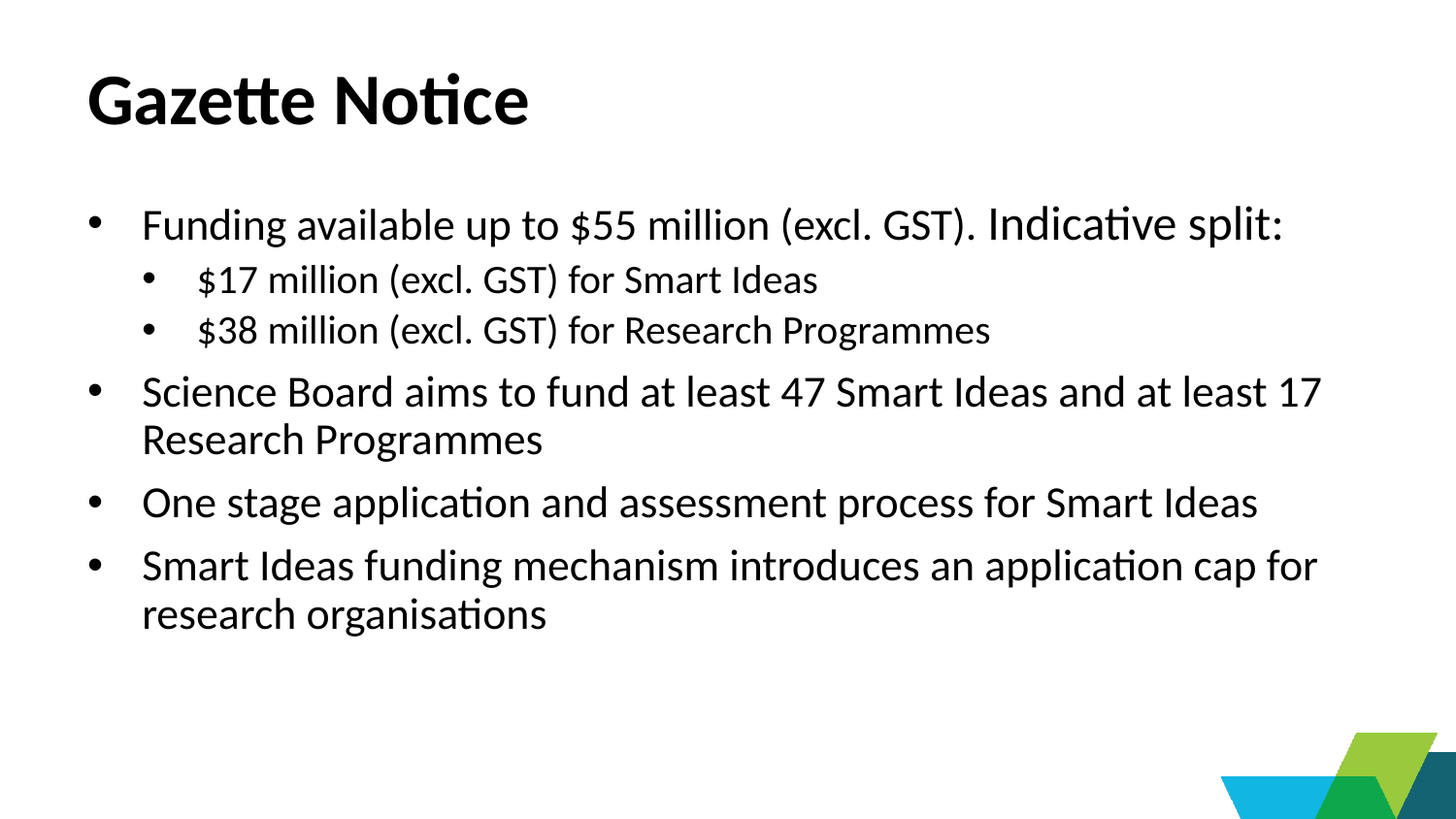

# Gazette Notice
Funding available up to $55 million (excl. GST). Indicative split:
$17 million (excl. GST) for Smart Ideas
$38 million (excl. GST) for Research Programmes
Science Board aims to fund at least 47 Smart Ideas and at least 17 Research Programmes
One stage application and assessment process for Smart Ideas
Smart Ideas funding mechanism introduces an application cap for research organisations